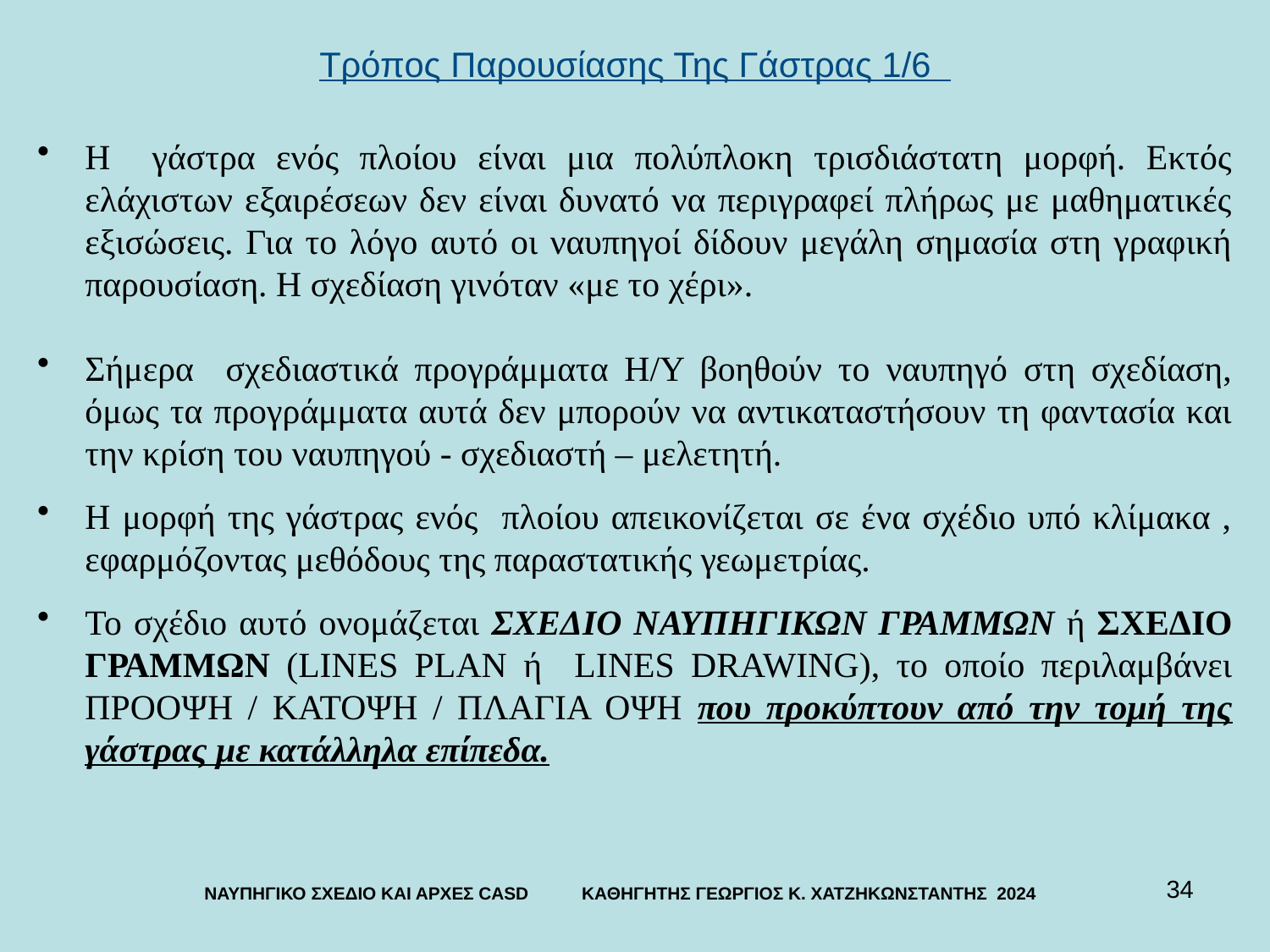

Τρόπος Παρουσίασης Της Γάστρας 1/6
Η  γάστρα ενός πλοίου είναι μια πολύπλοκη τρισδιάστατη μορφή. Εκτός ελάχιστων εξαιρέσεων δεν είναι δυνατό να περιγραφεί πλήρως με μαθηματικές εξισώσεις. Για το λόγο αυτό οι ναυπηγοί δίδουν μεγάλη σημασία στη γραφική παρουσίαση. Η σχεδίαση γινόταν «με το χέρι».
Σήμερα  σχεδιαστικά προγράμματα Η/Υ βοηθούν το ναυπηγό στη σχεδίαση, όμως τα προγράμματα αυτά δεν μπορούν να αντικαταστήσουν τη φαντασία και την κρίση του ναυπηγού - σχεδιαστή – μελετητή.
Η μορφή της γάστρας ενός  πλοίου απεικονίζεται σε ένα σχέδιο υπό κλίμακα , εφαρμόζοντας μεθόδους της παραστατικής γεωμετρίας.
Το σχέδιο αυτό ονομάζεται ΣΧΕΔΙΟ ΝΑΥΠΗΓΙΚΩΝ ΓΡΑΜΜΩΝ ή ΣΧΕΔΙΟ ΓΡΑΜΜΩΝ (LINES PLAN ή  LINES DRAWING), το οποίο περιλαμβάνει ΠΡΟΟΨΗ / ΚΑΤΟΨΗ / ΠΛΑΓΙΑ ΟΨΗ που προκύπτουν από την τομή της γάστρας με κατάλληλα επίπεδα.
34
ΝΑΥΠΗΓΙΚΟ ΣΧΕΔΙΟ ΚΑΙ ΑΡΧΕΣ CASD           ΚΑΘΗΓΗΤΗΣ ΓΕΩΡΓΙΟΣ Κ. ΧΑΤΖΗΚΩΝΣΤΑΝΤΗΣ  2024